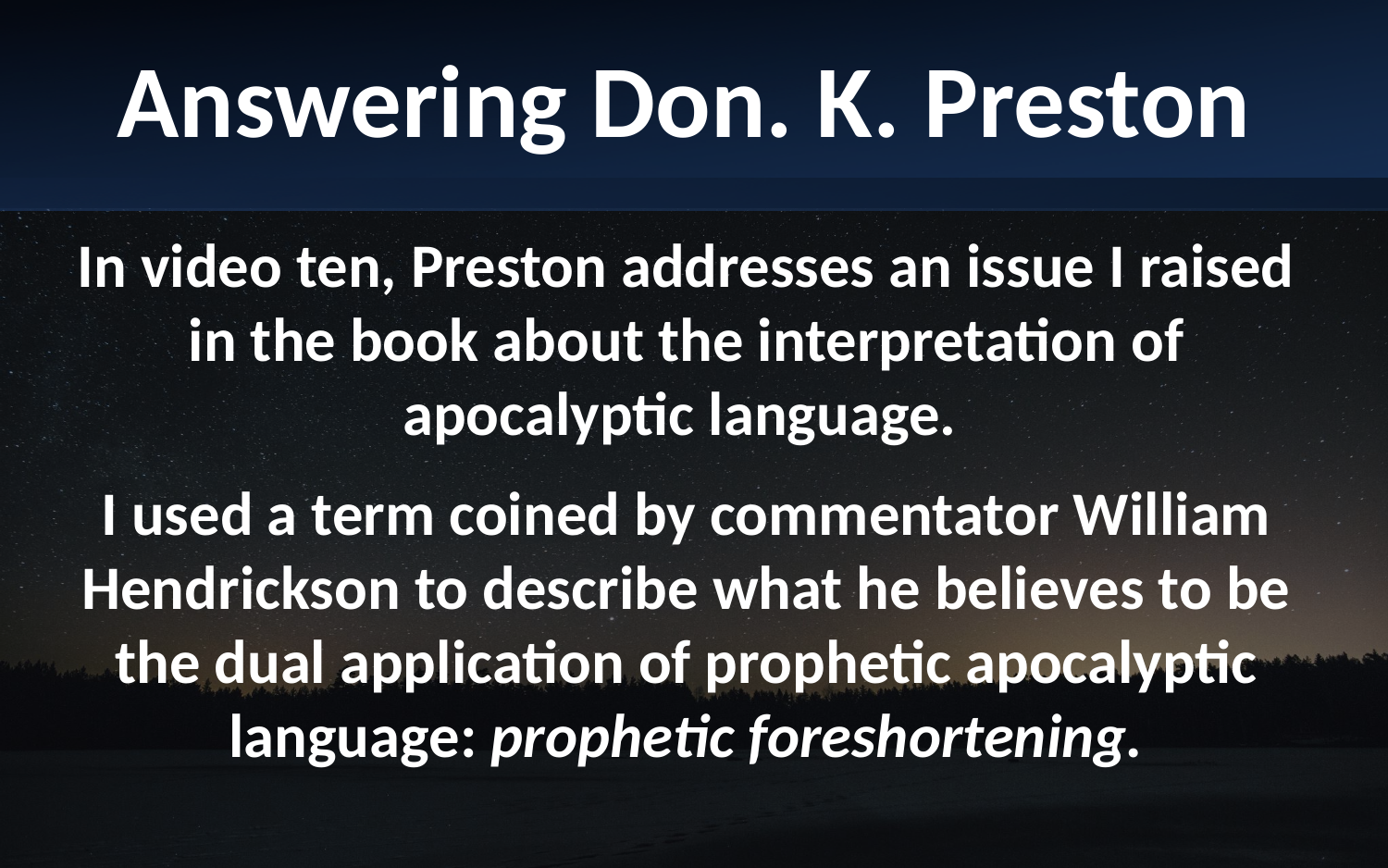

Answering Don. K. Preston
In video ten, Preston addresses an issue I raised in the book about the interpretation of apocalyptic language.
I used a term coined by commentator William Hendrickson to describe what he believes to be the dual application of prophetic apocalyptic language: prophetic foreshortening.